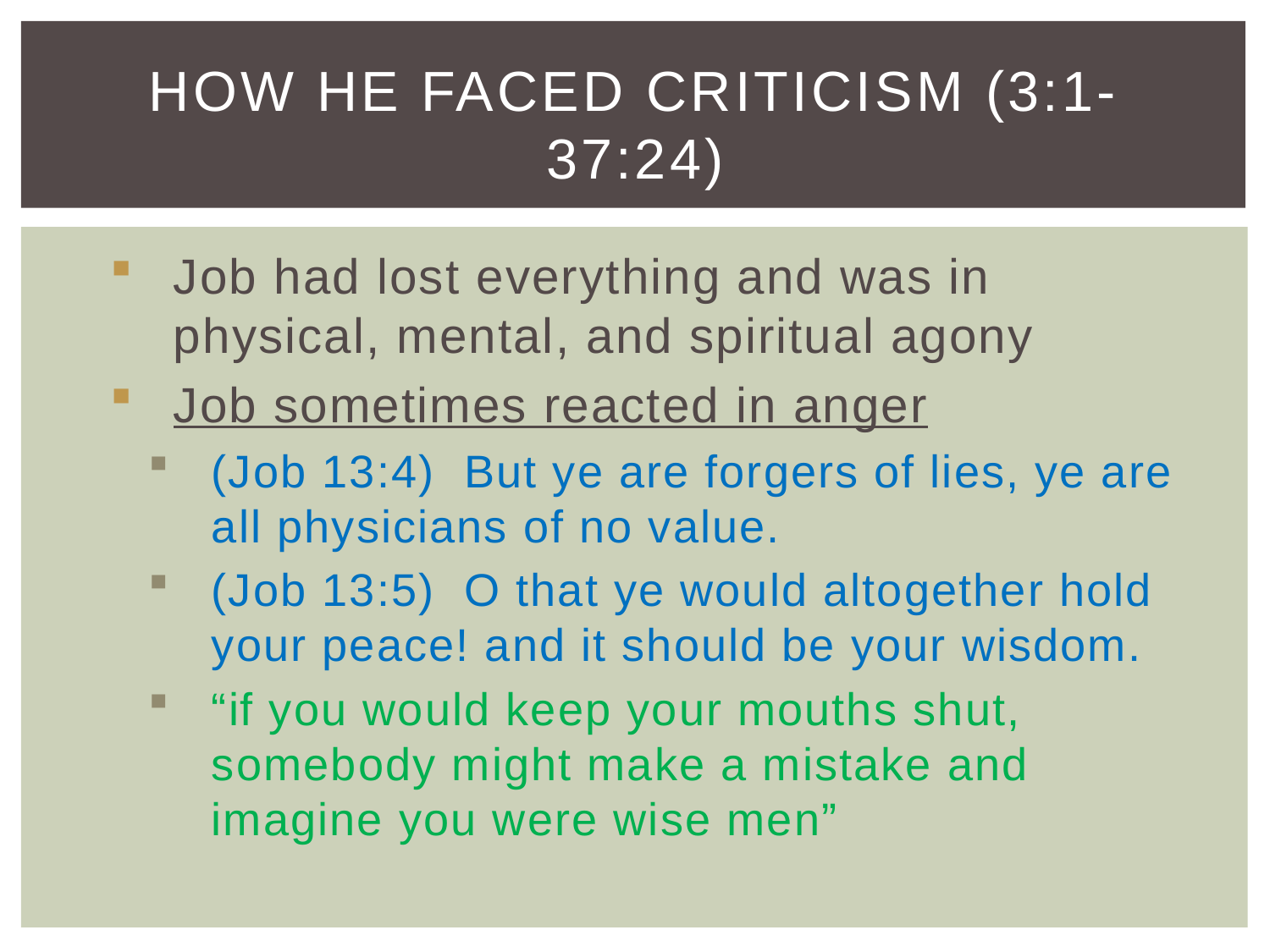

# How he faced criticism (3:1-37:24)
Job had lost everything and was in physical, mental, and spiritual agony
Job sometimes reacted in anger
(Job 13:4)  But ye are forgers of lies, ye are all physicians of no value.
(Job 13:5)  O that ye would altogether hold your peace! and it should be your wisdom.
“if you would keep your mouths shut, somebody might make a mistake and imagine you were wise men”